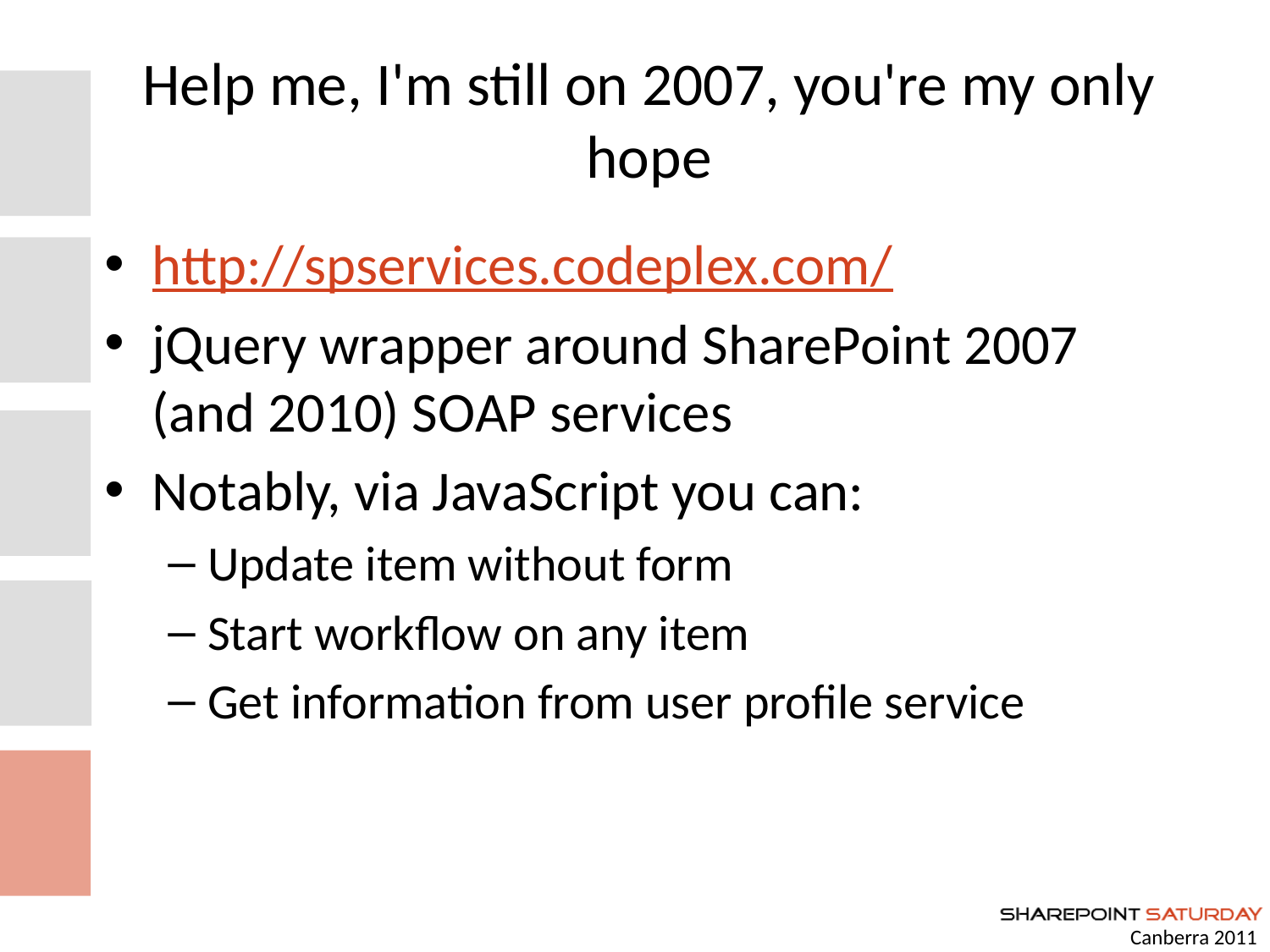

# Help me, I'm still on 2007, you're my only hope
http://spservices.codeplex.com/
jQuery wrapper around SharePoint 2007 (and 2010) SOAP services
Notably, via JavaScript you can:
Update item without form
Start workflow on any item
Get information from user profile service